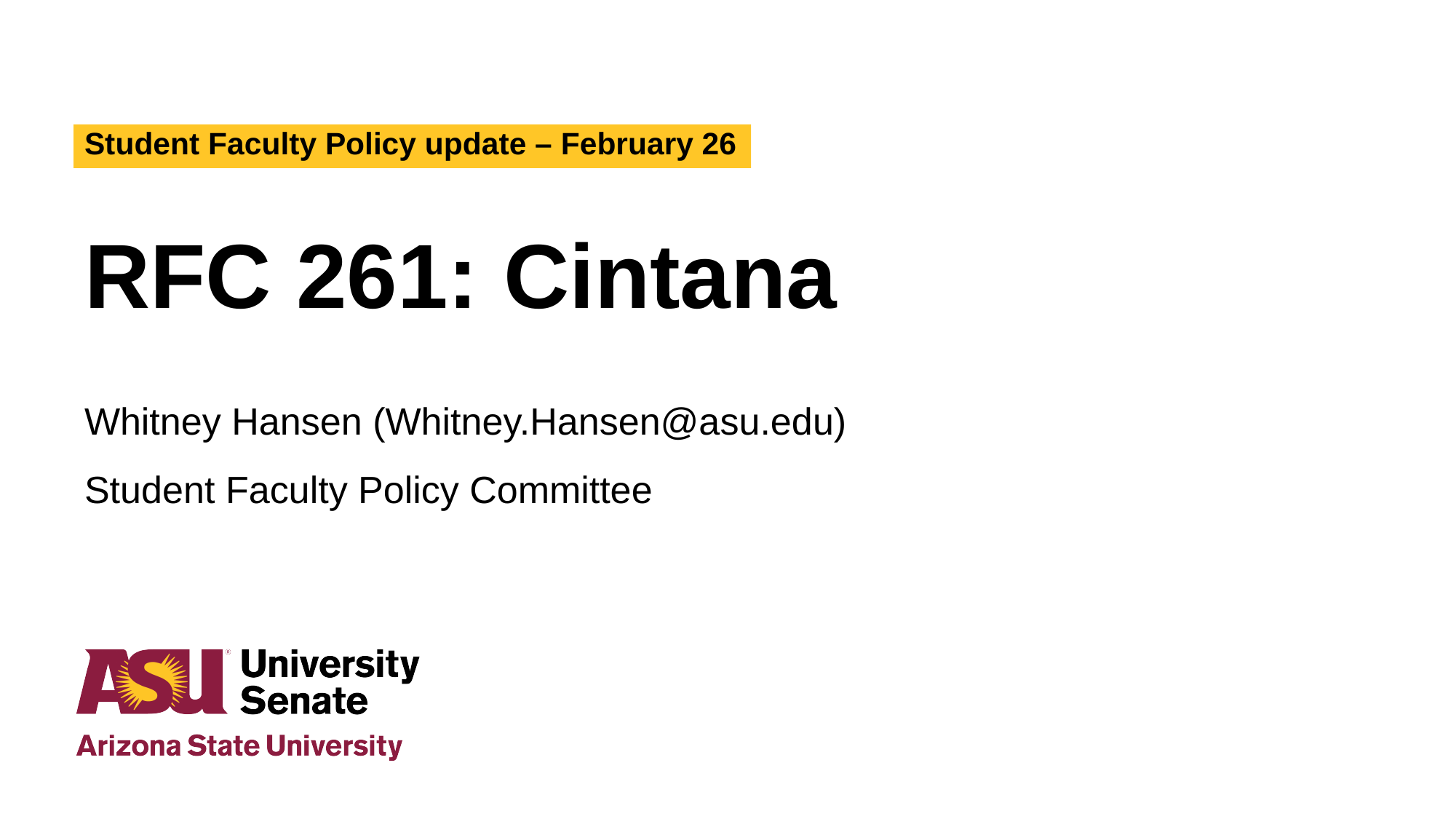

Student Faculty Policy update – February 26
# RFC 261: Cintana
Whitney Hansen (Whitney.Hansen@asu.edu)
Student Faculty Policy Committee